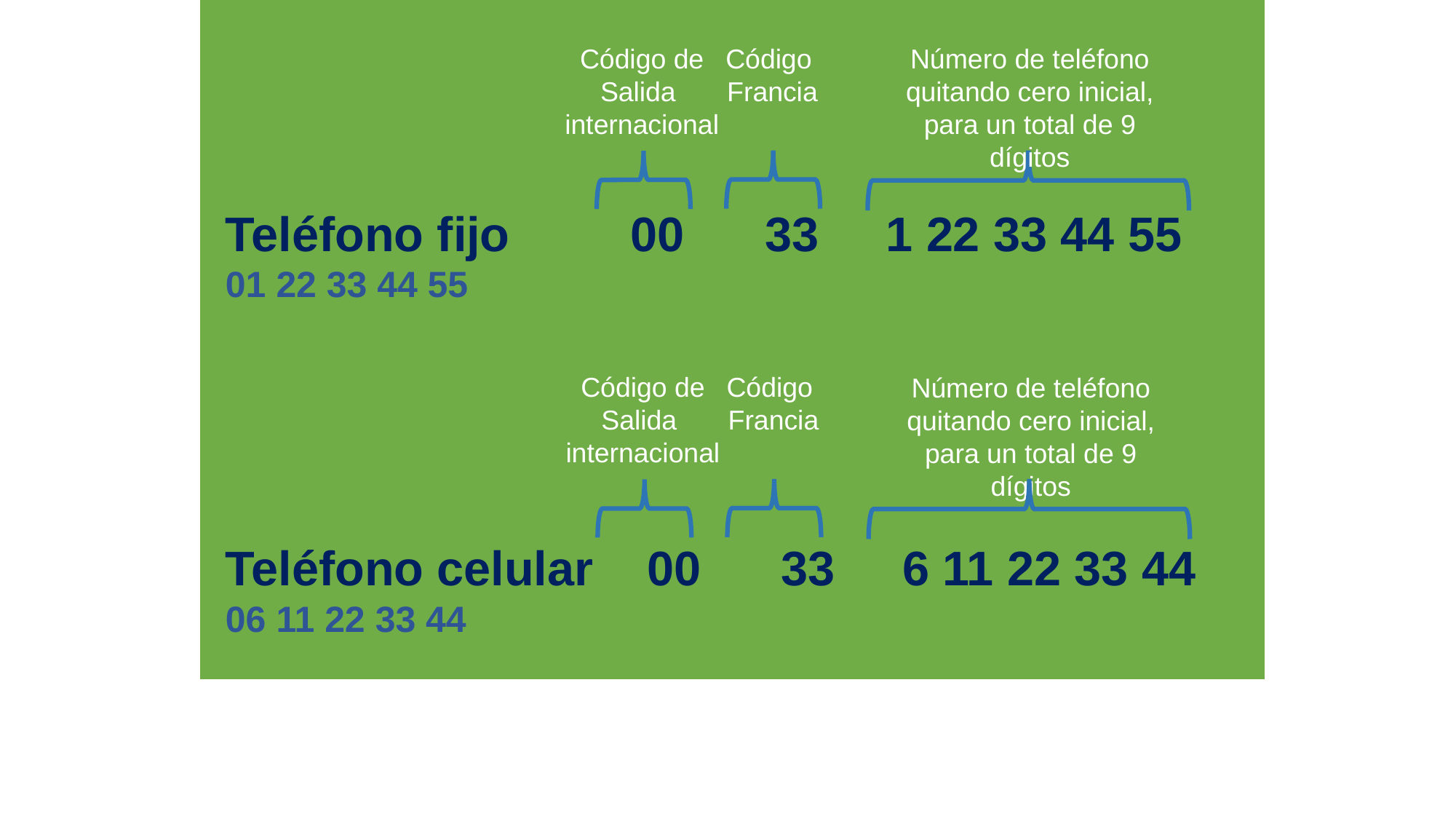

Código
Francia
Código de
Salida
internacional
Número de teléfono quitando cero inicial, para un total de 9 dígitos

Teléfono fijo         00      33     1 22 33 44 55
01 22 33 44 55

Teléfono celular    00      33     6 11 22 33 44
06 11 22 33 44

Código
Francia
Código de
Salida
internacional
Número de teléfono quitando cero inicial, para un total de 9 dígitos